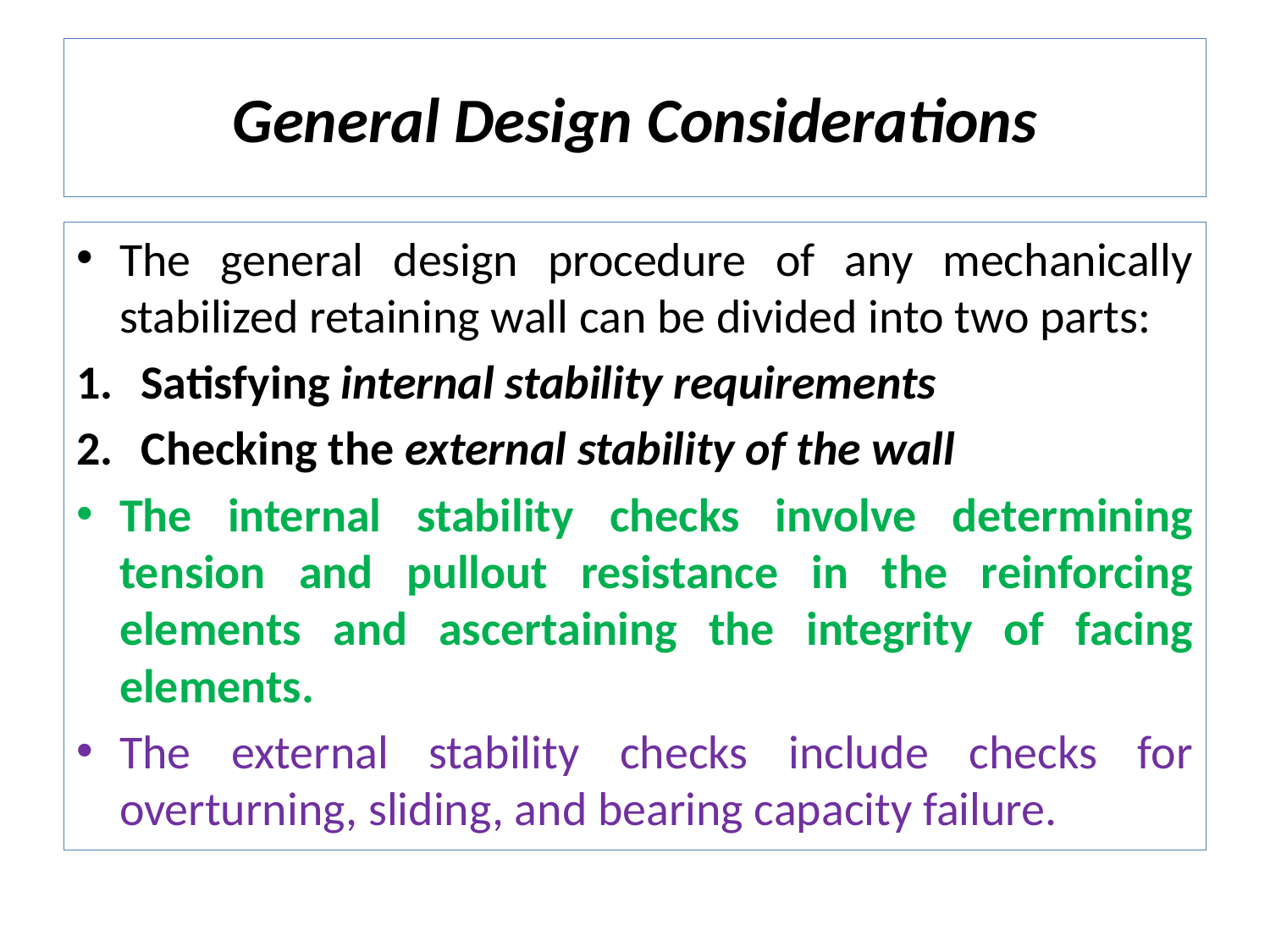

# General Design Considerations
The general design procedure of any mechanically stabilized retaining wall can be divided into two parts:
Satisfying internal stability requirements
Checking the external stability of the wall
The internal stability checks involve determining tension and pullout resistance in the reinforcing elements and ascertaining the integrity of facing elements.
The external stability checks include checks for overturning, sliding, and bearing capacity failure.